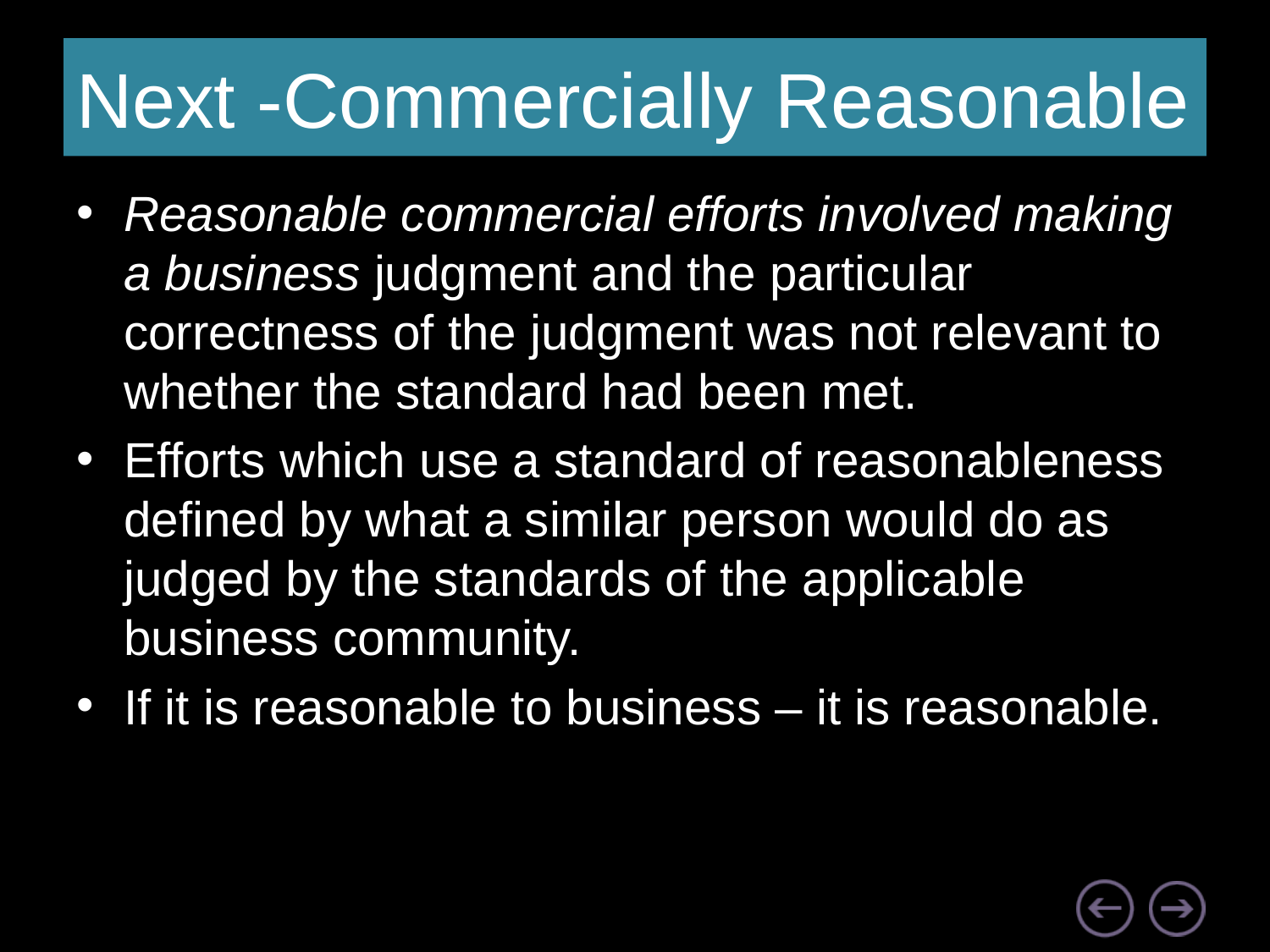

# Next -Commercially Reasonable
Reasonable commercial efforts involved making a business judgment and the particular correctness of the judgment was not relevant to whether the standard had been met.
Efforts which use a standard of reasonableness defined by what a similar person would do as judged by the standards of the applicable business community.
If it is reasonable to business – it is reasonable.